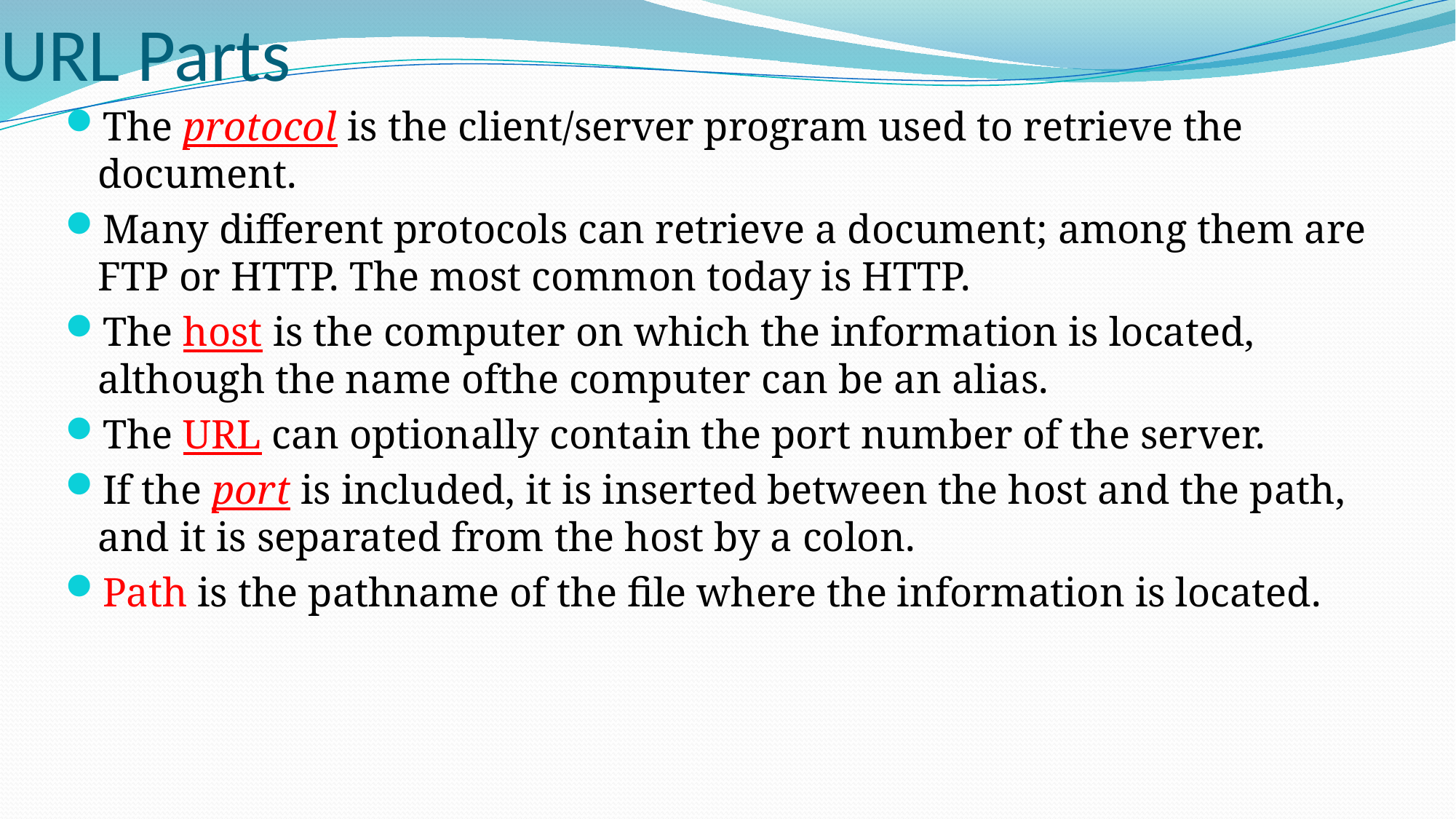

# URL Parts
The protocol is the client/server program used to retrieve the document.
Many different protocols can retrieve a document; among them are FTP or HTTP. The most common today is HTTP.
The host is the computer on which the information is located, although the name ofthe computer can be an alias.
The URL can optionally contain the port number of the server.
If the port is included, it is inserted between the host and the path, and it is separated from the host by a colon.
Path is the pathname of the file where the information is located.